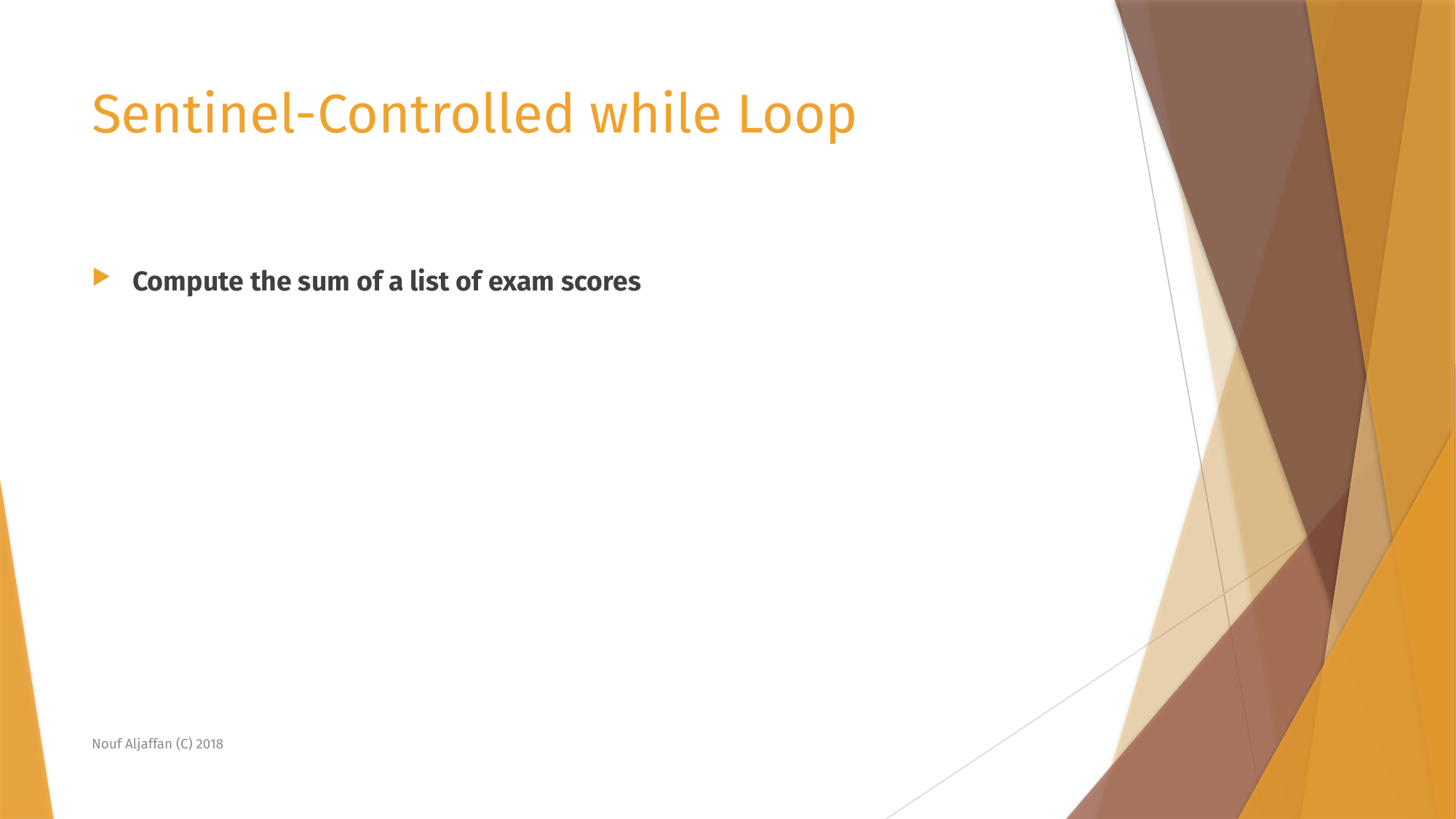

# Sentinel-Controlled while Loop
Compute the sum of a list of exam scores
Nouf Aljaffan (C) 2018